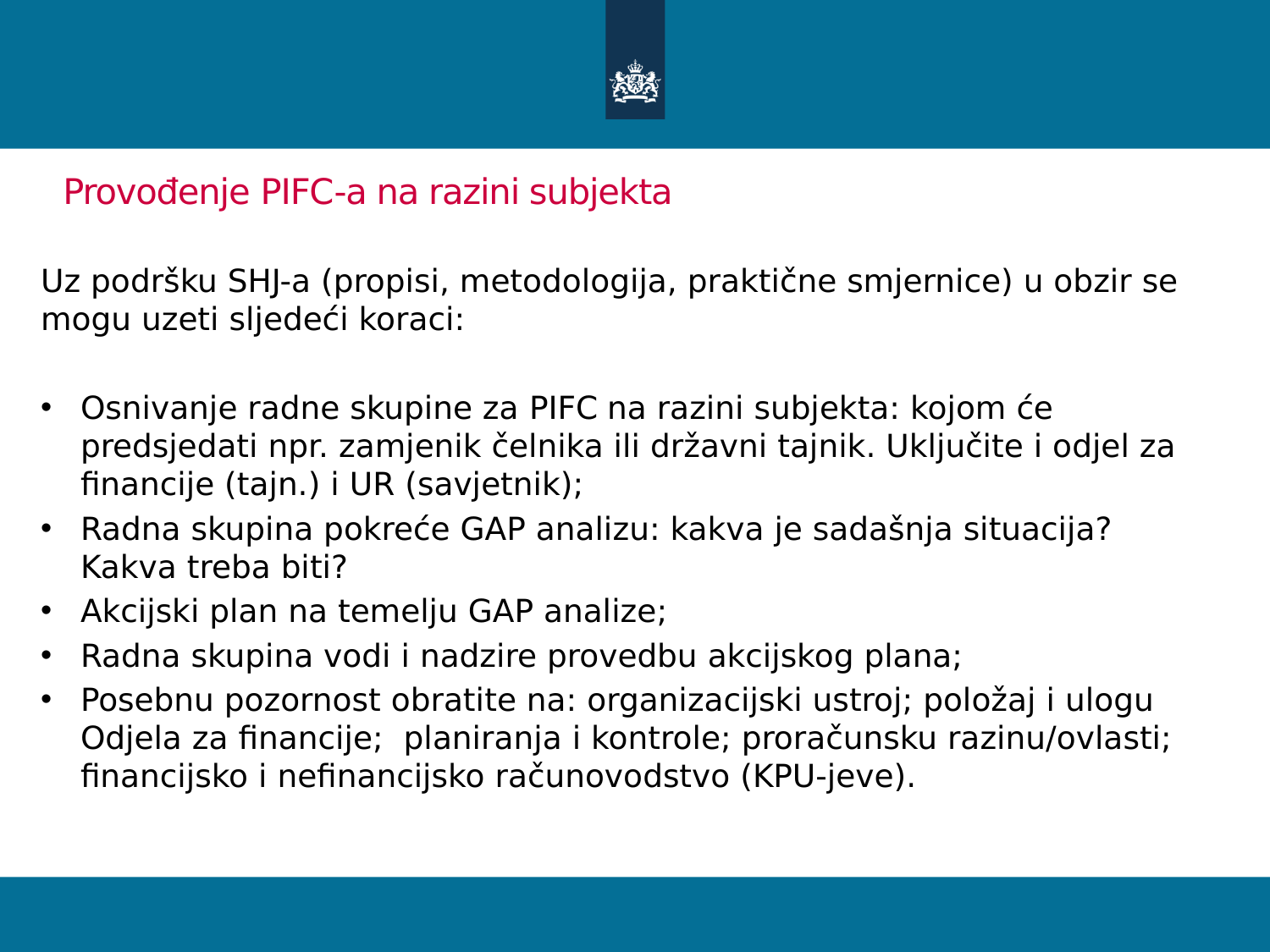

# Provođenje PIFC-a na razini subjekta
Uz podršku SHJ-a (propisi, metodologija, praktične smjernice) u obzir se mogu uzeti sljedeći koraci:

Osnivanje radne skupine za PIFC na razini subjekta: kojom će predsjedati npr. zamjenik čelnika ili državni tajnik. Uključite i odjel za financije (tajn.) i UR (savjetnik);
Radna skupina pokreće GAP analizu: kakva je sadašnja situacija? Kakva treba biti?
Akcijski plan na temelju GAP analize;
Radna skupina vodi i nadzire provedbu akcijskog plana;
Posebnu pozornost obratite na: organizacijski ustroj; položaj i ulogu Odjela za financije;  planiranja i kontrole; proračunsku razinu/ovlasti; financijsko i nefinancijsko računovodstvo (KPU-jeve).